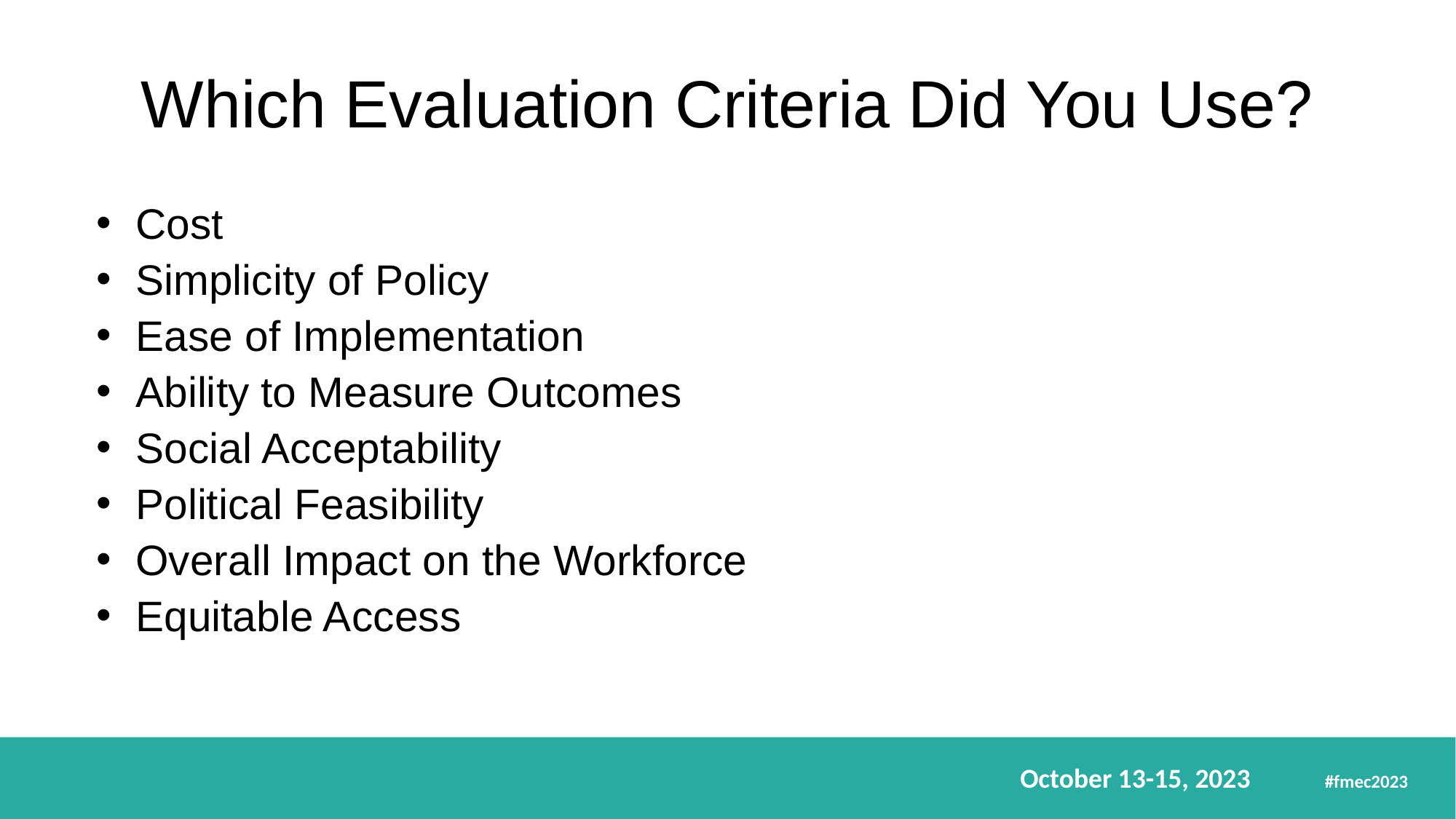

# Which Evaluation Criteria Did You Use?
Cost
Simplicity of Policy
Ease of Implementation
Ability to Measure Outcomes
Social Acceptability
Political Feasibility
Overall Impact on the Workforce
Equitable Access